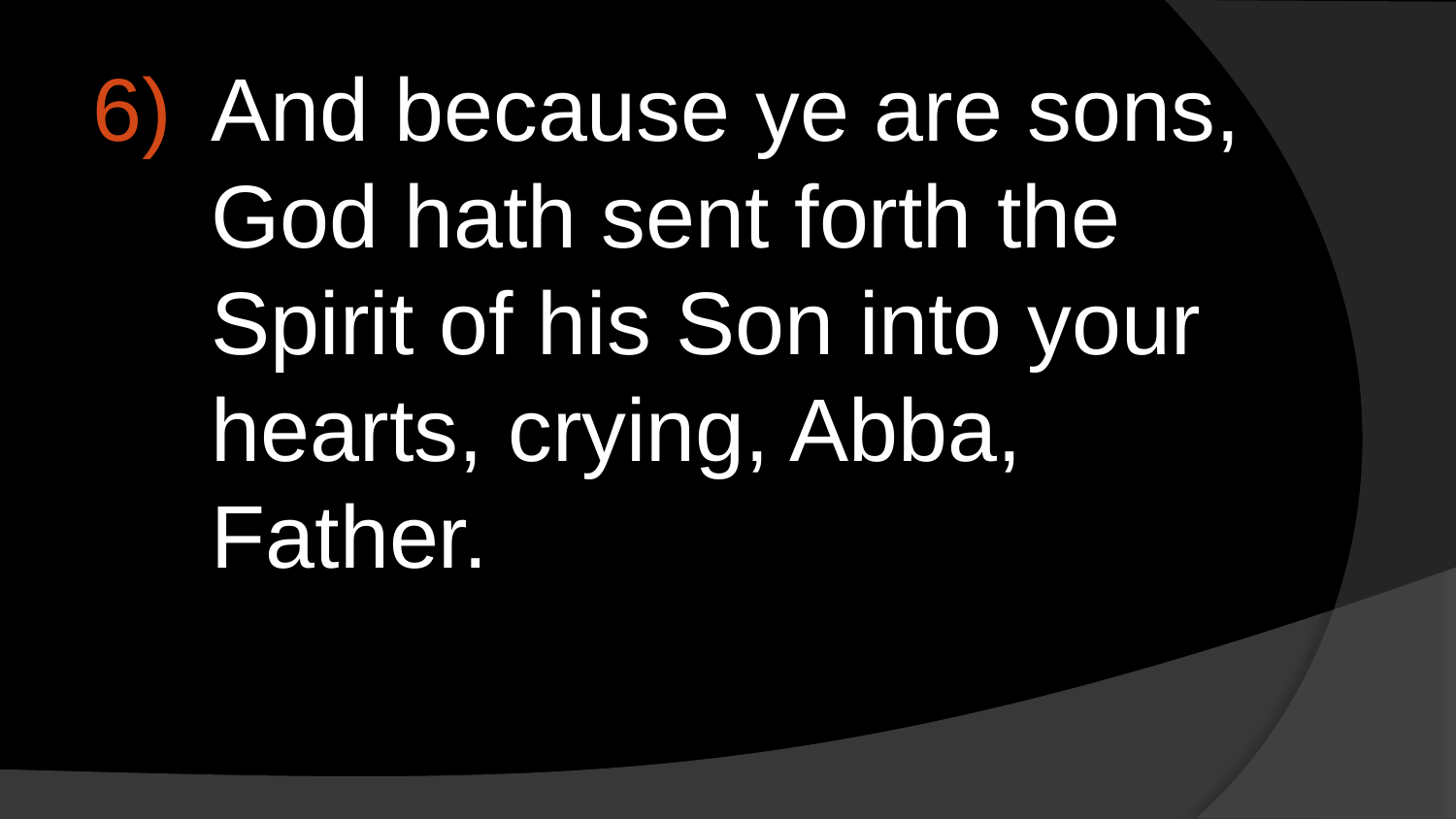

And because ye are sons, God hath sent forth the Spirit of his Son into your hearts, crying, Abba, Father.